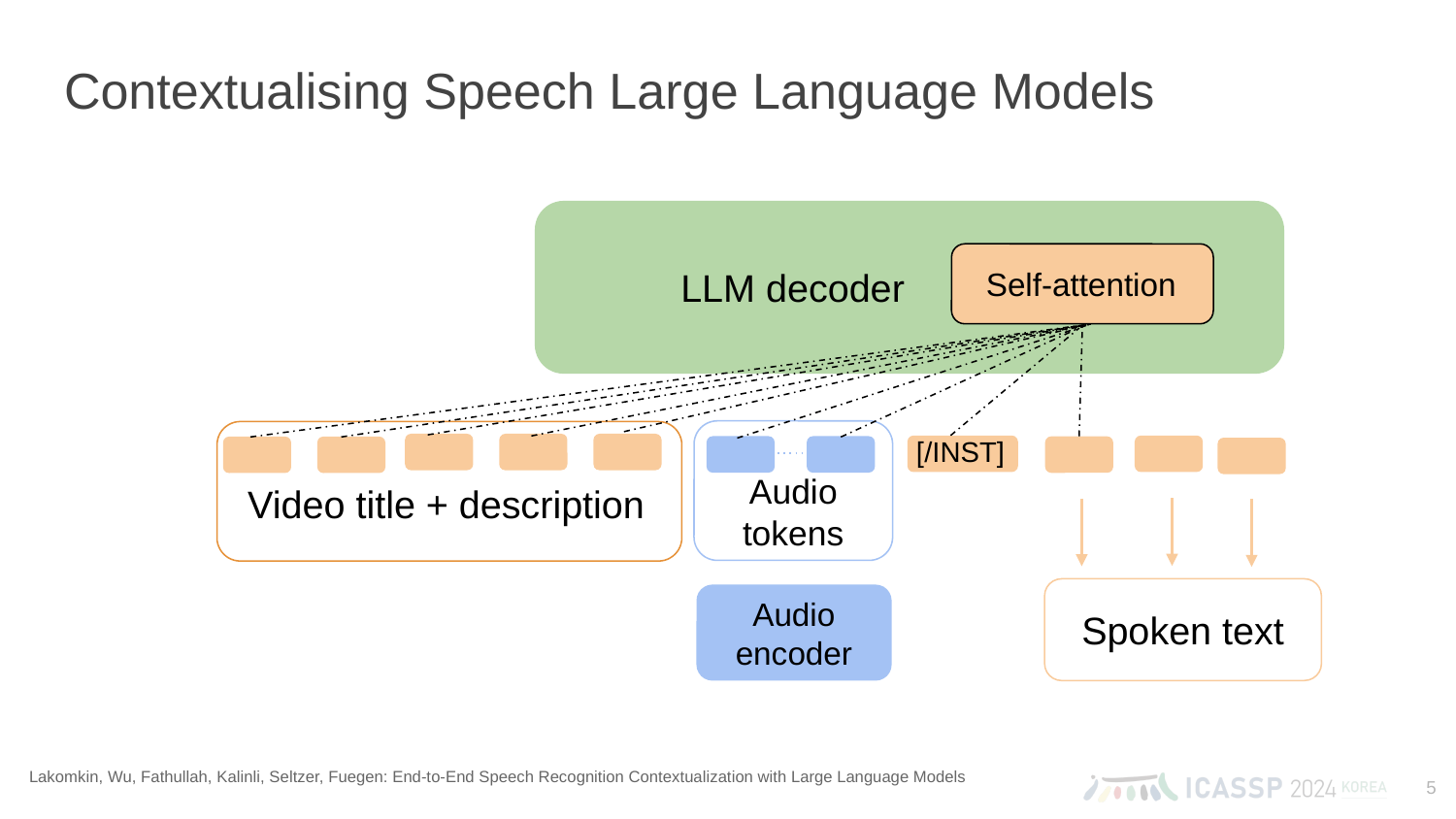

# Contextualising Speech Large Language Models
          LLM decoder
Self-attention
[/INST]

Audio tokens

Video title + description
Spoken text
Audio encoder
5